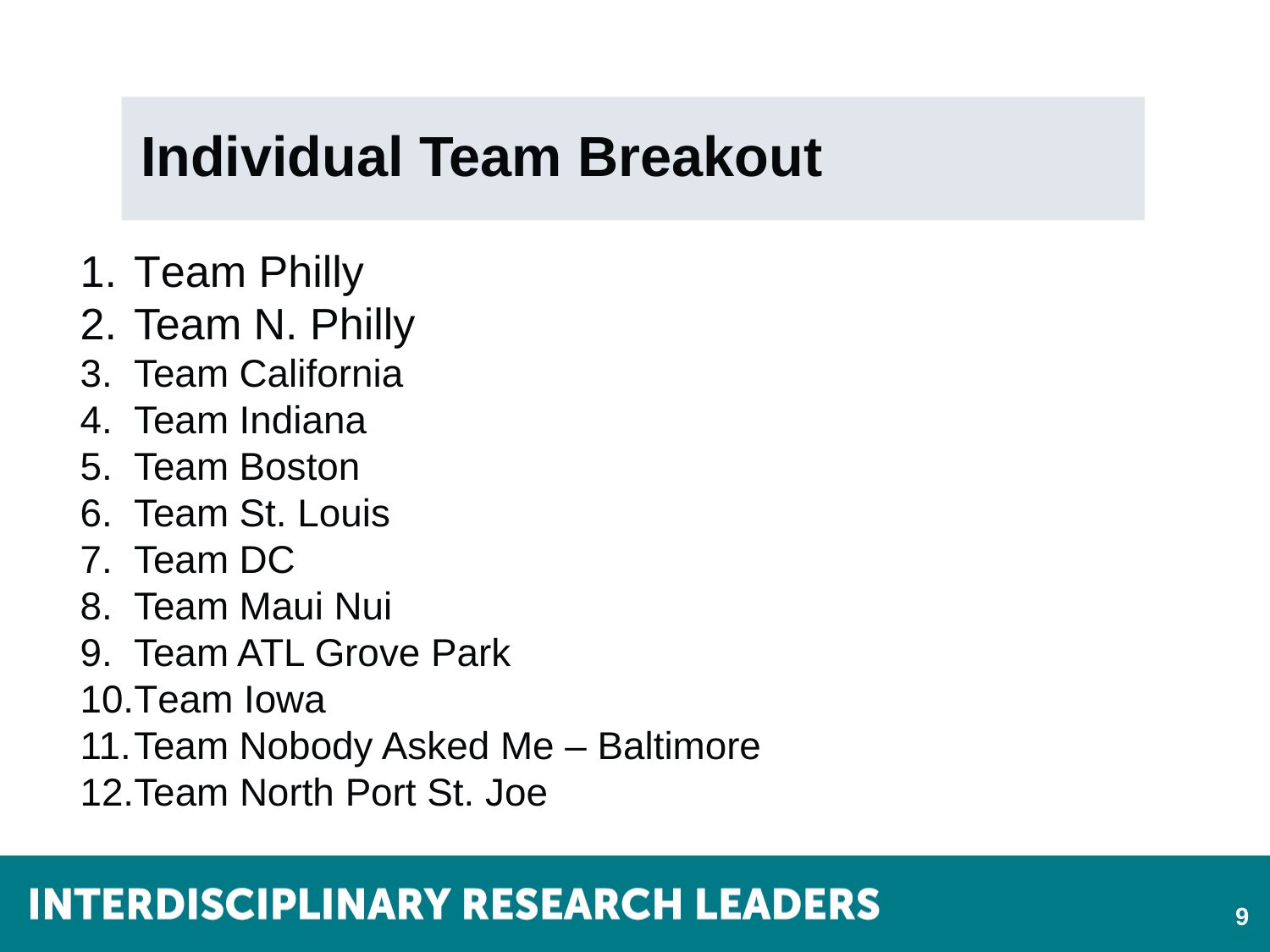

Individual Team Breakout
Team Philly
Team N. Philly
Team California
Team Indiana
Team Boston
Team St. Louis
Team DC
Team Maui Nui
Team ATL Grove Park
Team Iowa
Team Nobody Asked Me – Baltimore
Team North Port St. Joe
9